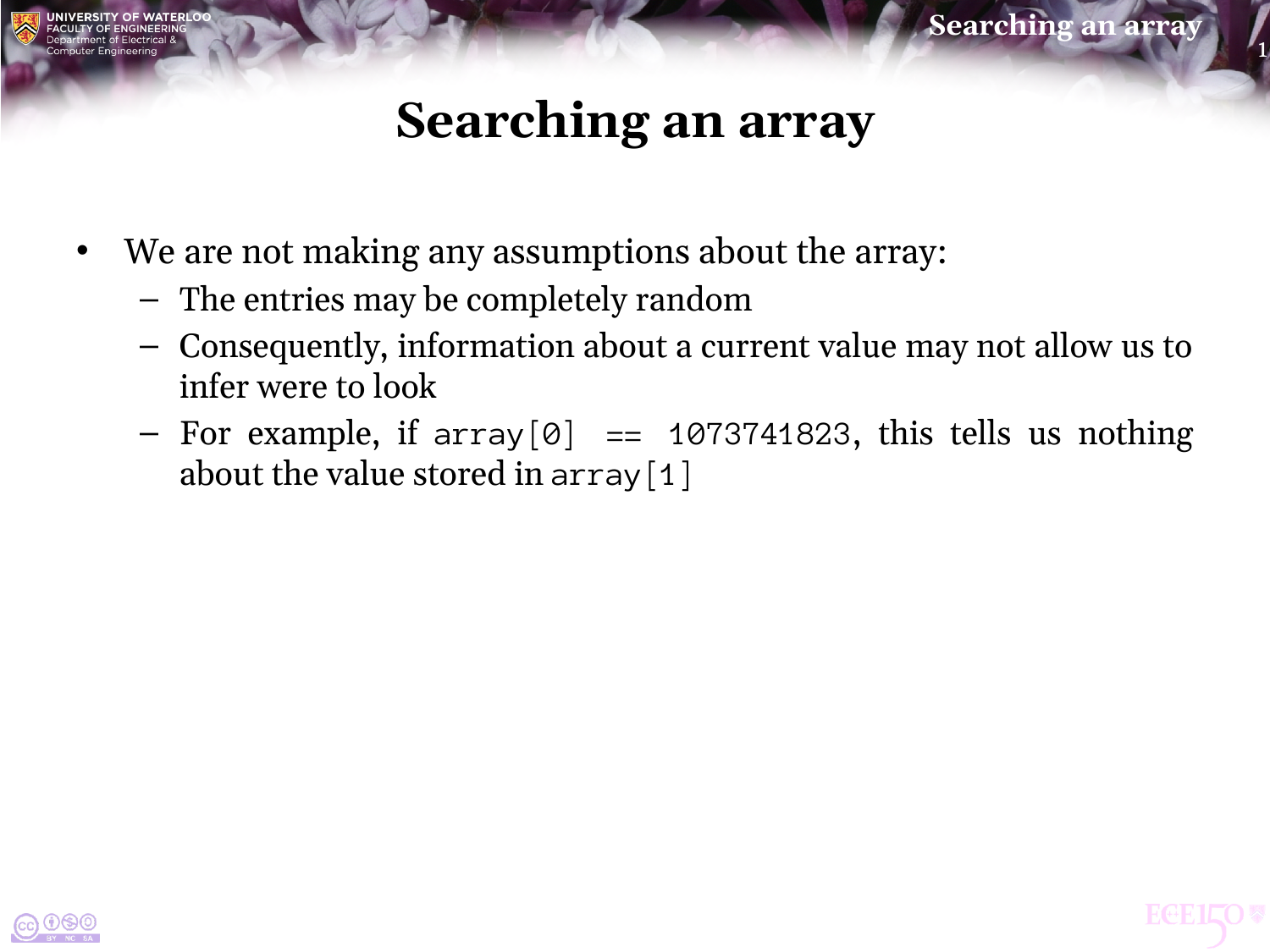

# Searching an array
We are not making any assumptions about the array:
The entries may be completely random
Consequently, information about a current value may not allow us to infer were to look
For example, if array[0] == 1073741823, this tells us nothing about the value stored in array[1]